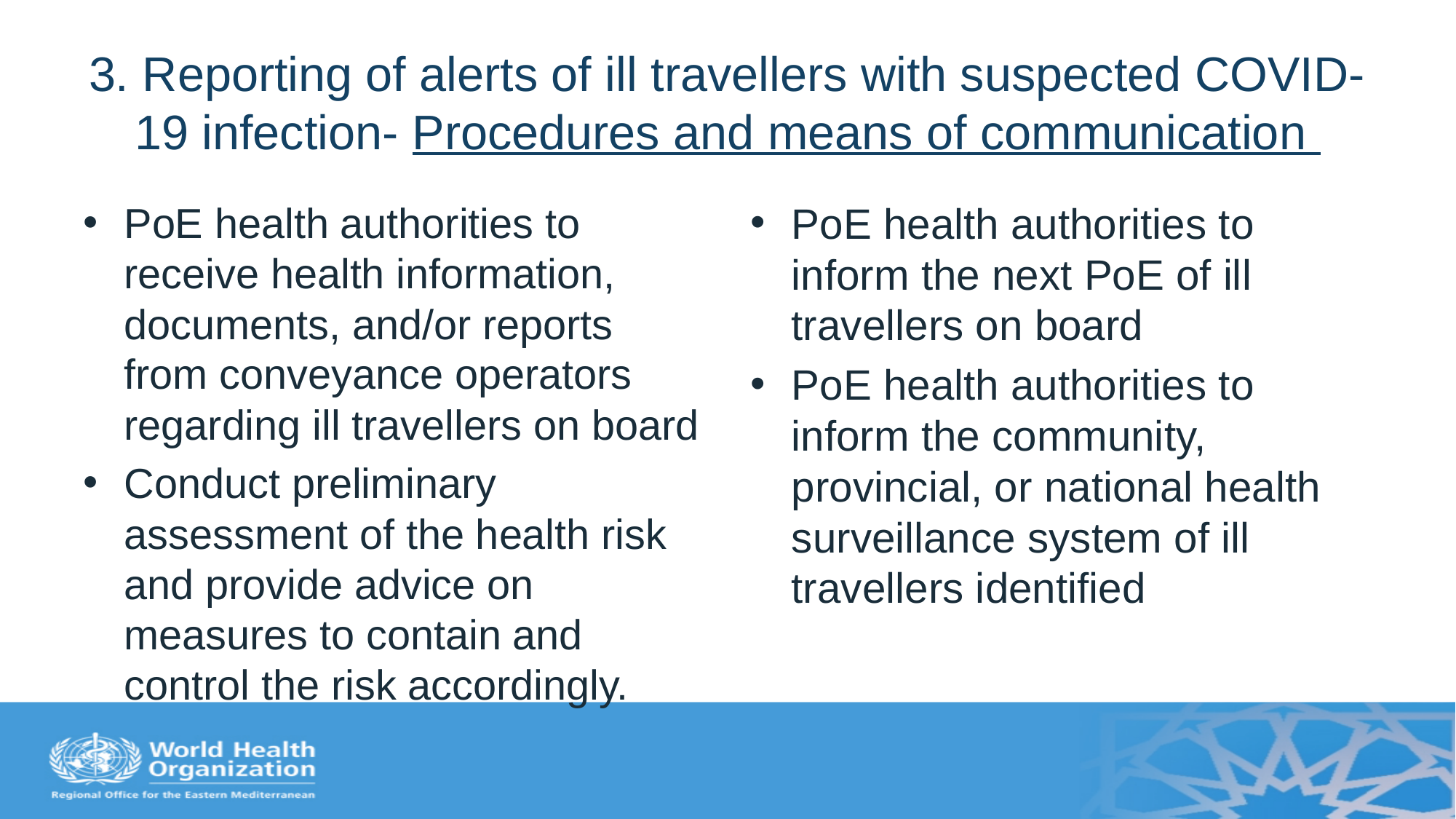

# 3. Reporting of alerts of ill travellers with suspected COVID-19 infection- Procedures and means of communication
PoE health authorities to receive health information, documents, and/or reports from conveyance operators regarding ill travellers on board
Conduct preliminary assessment of the health risk and provide advice on measures to contain and control the risk accordingly.
PoE health authorities to inform the next PoE of ill travellers on board
PoE health authorities to inform the community, provincial, or national health surveillance system of ill travellers identified